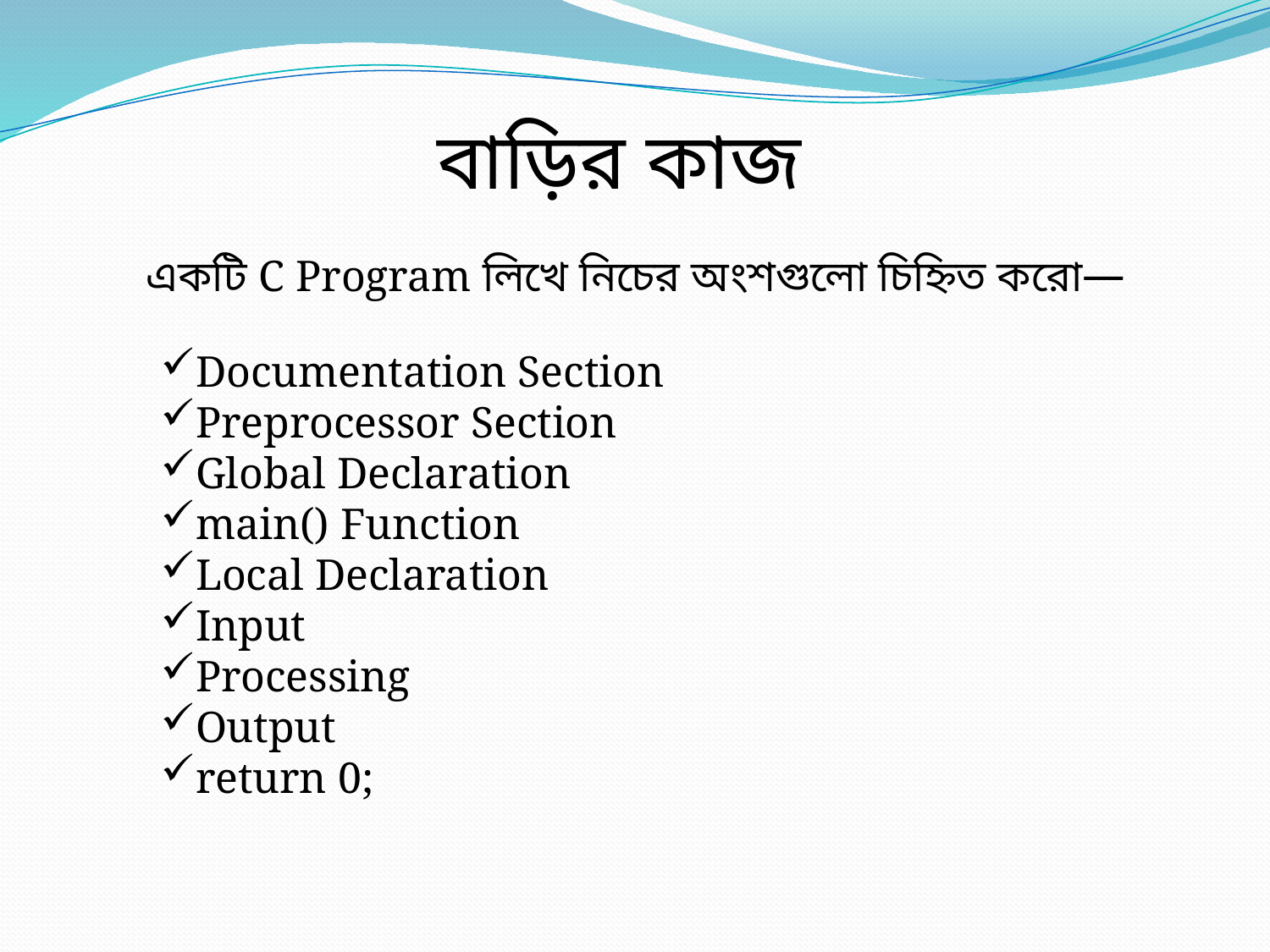

বাড়ির কাজ
একটি C Program লিখে নিচের অংশগুলো চিহ্নিত করো—
Documentation Section
Preprocessor Section
Global Declaration
main() Function
Local Declaration
Input
Processing
Output
return 0;